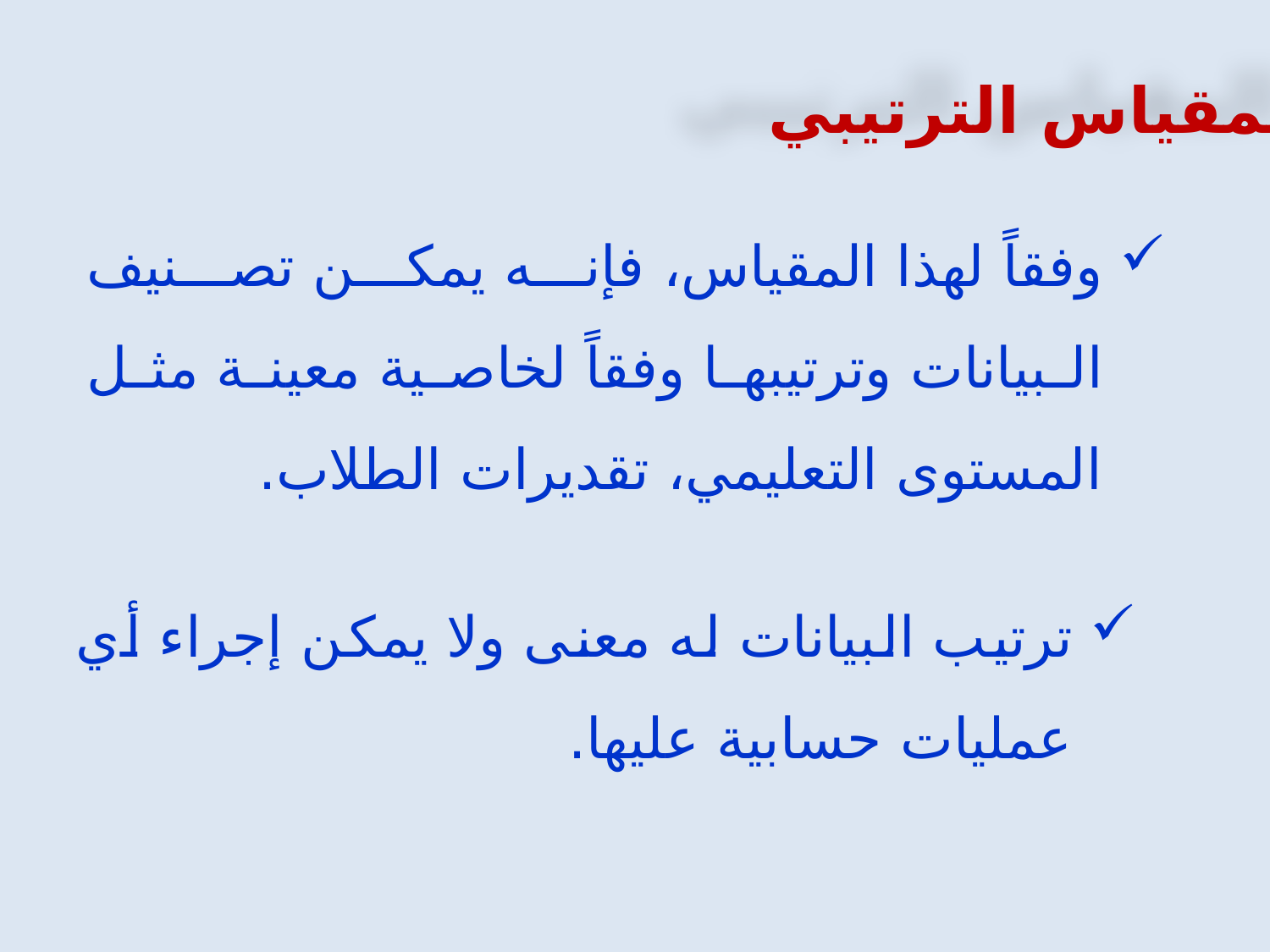

المقياس الترتيبي
وفقاً لهذا المقياس، فإنه يمكن تصنيف البيانات وترتيبها وفقاً لخاصية معينة مثل المستوى التعليمي، تقديرات الطلاب.
ترتيب البيانات له معنى ولا يمكن إجراء أي عمليات حسابية عليها.